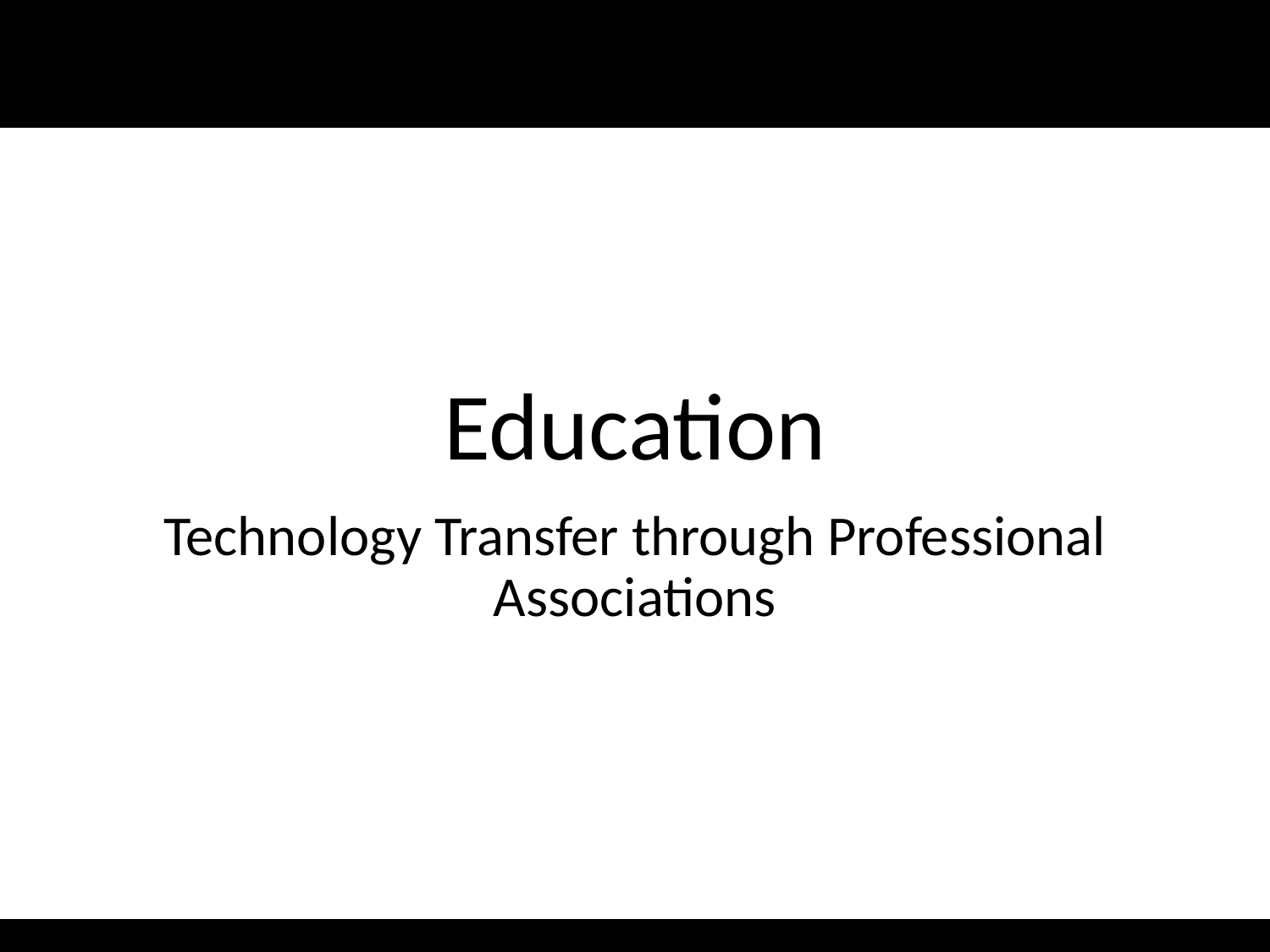

# Education
Technology Transfer through Professional Associations